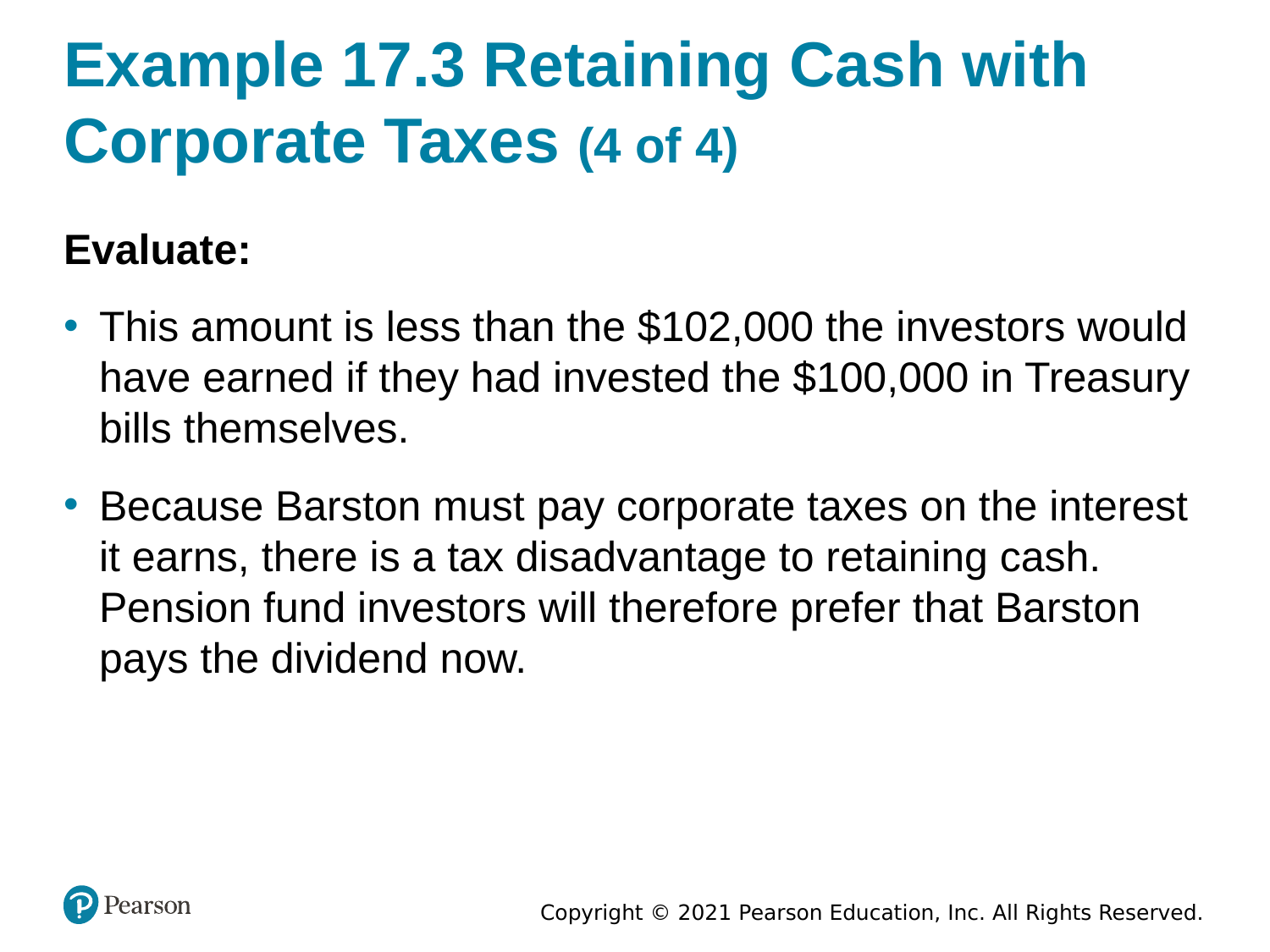

# Example 17.3 Retaining Cash with Corporate Taxes (4 of 4)
Evaluate:
This amount is less than the $102,000 the investors would have earned if they had invested the $100,000 in Treasury bills themselves.
Because Barston must pay corporate taxes on the interest it earns, there is a tax disadvantage to retaining cash. Pension fund investors will therefore prefer that Barston pays the dividend now.